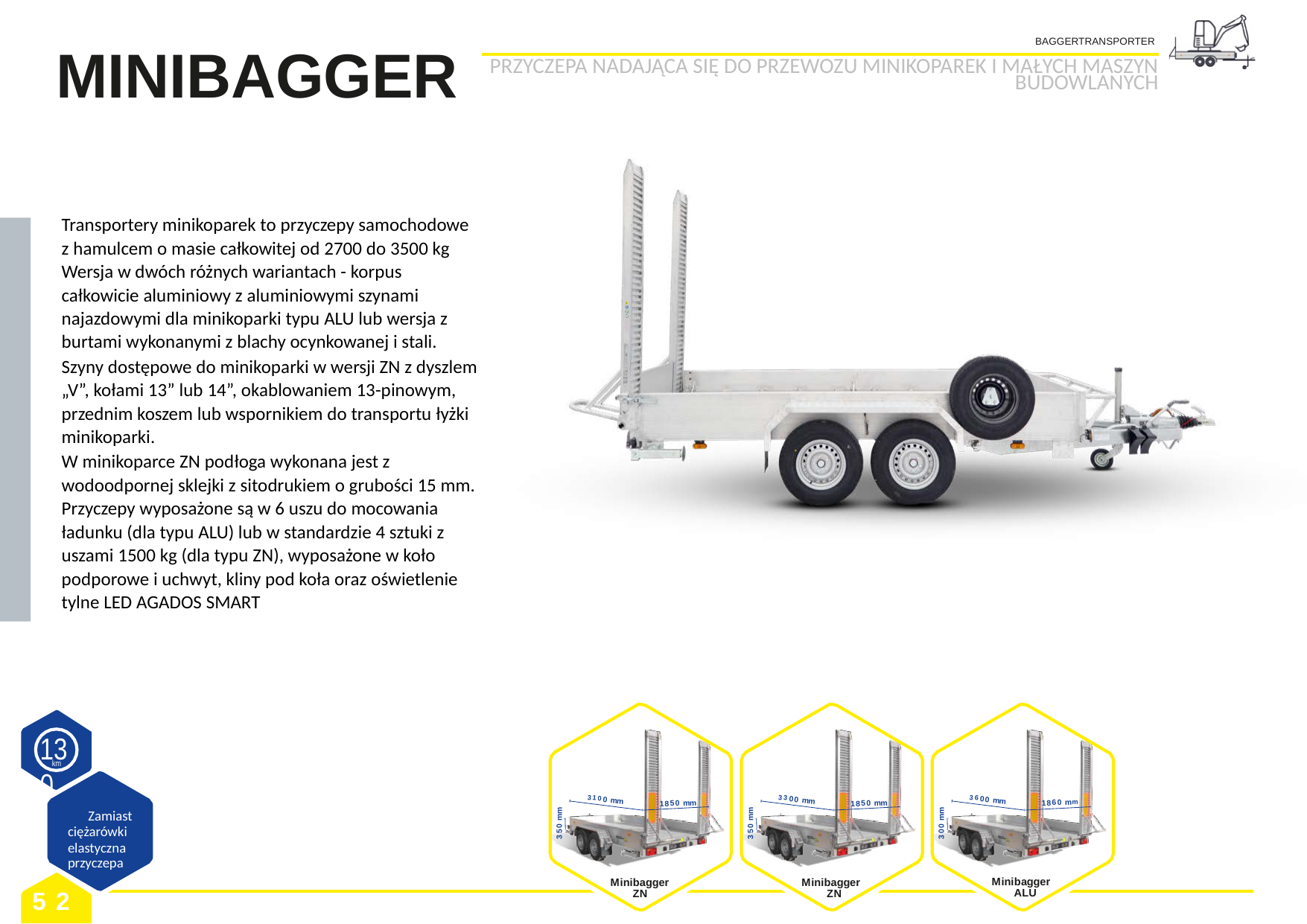

BAGGERTRANSPORTER
# MINIBAGGER

PRZYCZEPA NADAJĄCA SIĘ DO PRZEWOZU MINIKOPAREK I MAŁYCH MASZYN BUDOWLANYCH

Transportery minikoparek to przyczepy samochodowe z hamulcem o masie całkowitej od 2700 do 3500 kg Wersja w dwóch różnych wariantach - korpus całkowicie aluminiowy z aluminiowymi szynami najazdowymi dla minikoparki typu ALU lub wersja z burtami wykonanymi z blachy ocynkowanej i stali.
Szyny dostępowe do minikoparki w wersji ZN z dyszlem „V”, kołami 13” lub 14”, okablowaniem 13-pinowym, przednim koszem lub wspornikiem do transportu łyżki minikoparki.
W minikoparce ZN podłoga wykonana jest z wodoodpornej sklejki z sitodrukiem o grubości 15 mm. Przyczepy wyposażone są w 6 uszu do mocowania ładunku (dla typu ALU) lub w standardzie 4 sztuki z uszami 1500 kg (dla typu ZN), wyposażone w koło podporowe i uchwyt, kliny pod koła oraz oświetlenie tylne LED AGADOS SMART

130

km

3300 mm
3100 mm
3600 mm

1850 mm
1850 mm
1860 mm

  Zamiast ciężarówki elastyczna przyczepa
300 mm
350 mm
350 mm

Minibagger  ALU
Minibagger
Minibagger  ZN
52
ZN